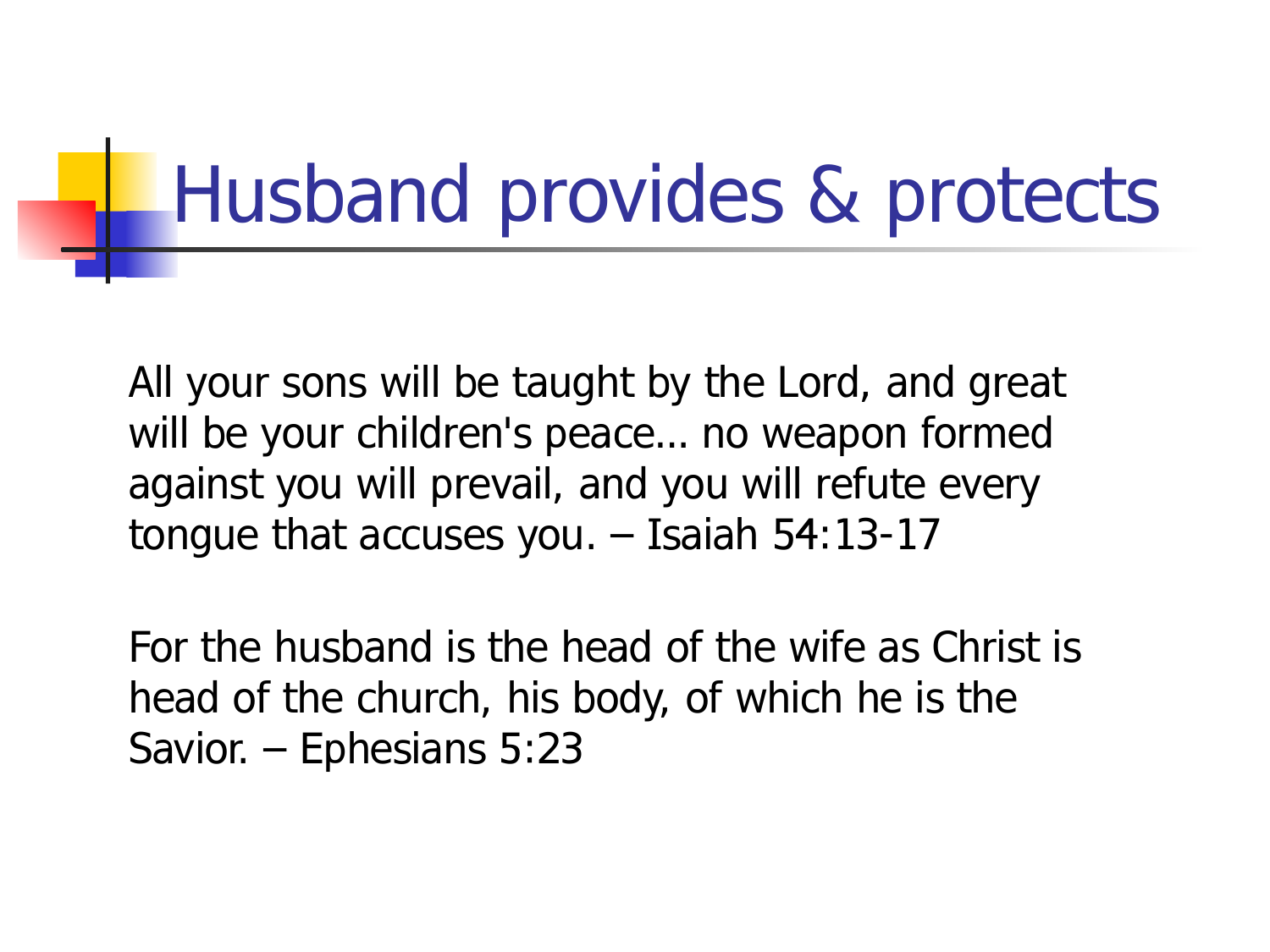

# Husband provides & protects
All your sons will be taught by the Lord, and great will be your children's peace… no weapon formed against you will prevail, and you will refute every tongue that accuses you. – Isaiah 54:13-17
For the husband is the head of the wife as Christ is head of the church, his body, of which he is the Savior. – Ephesians 5:23